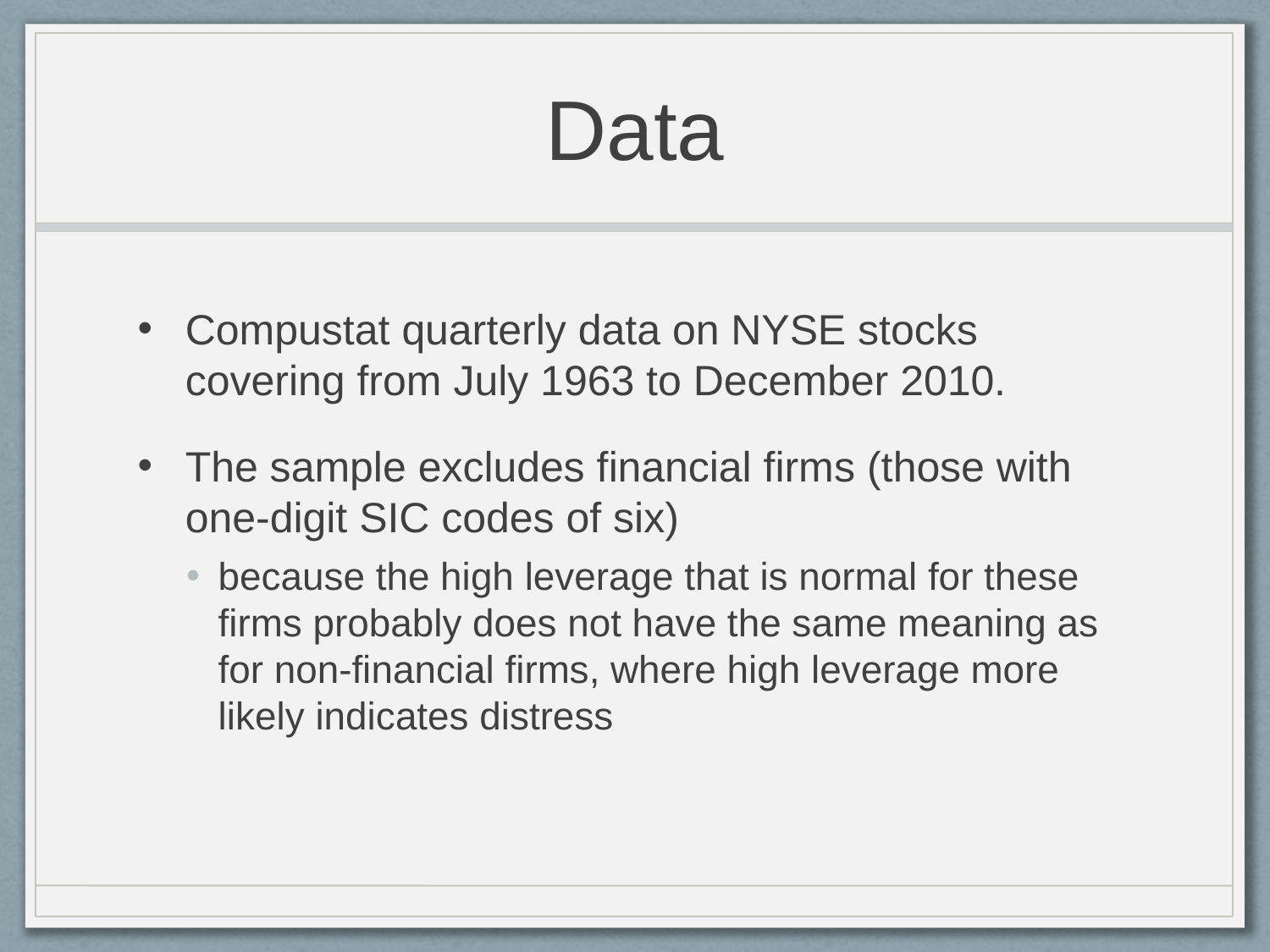

# Data
Compustat quarterly data on NYSE stocks covering from July 1963 to December 2010.
The sample excludes financial firms (those with one-digit SIC codes of six)
because the high leverage that is normal for these firms probably does not have the same meaning as for non-financial firms, where high leverage more likely indicates distress